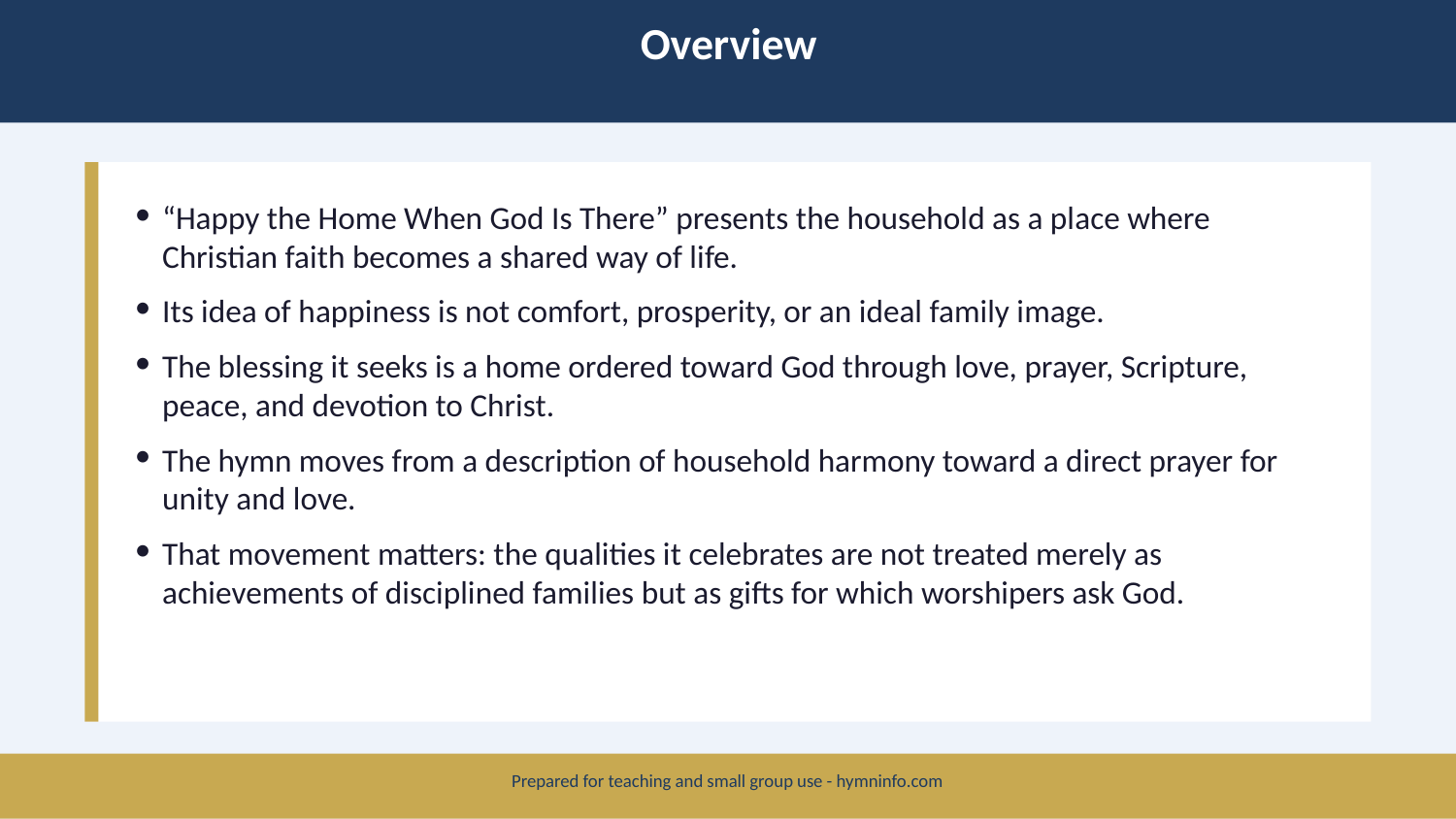

Overview

“Happy the Home When God Is There” presents the household as a place where Christian faith becomes a shared way of life.
Its idea of happiness is not comfort, prosperity, or an ideal family image.
The blessing it seeks is a home ordered toward God through love, prayer, Scripture, peace, and devotion to Christ.
The hymn moves from a description of household harmony toward a direct prayer for unity and love.
That movement matters: the qualities it celebrates are not treated merely as achievements of disciplined families but as gifts for which worshipers ask God.

Prepared for teaching and small group use - hymninfo.com